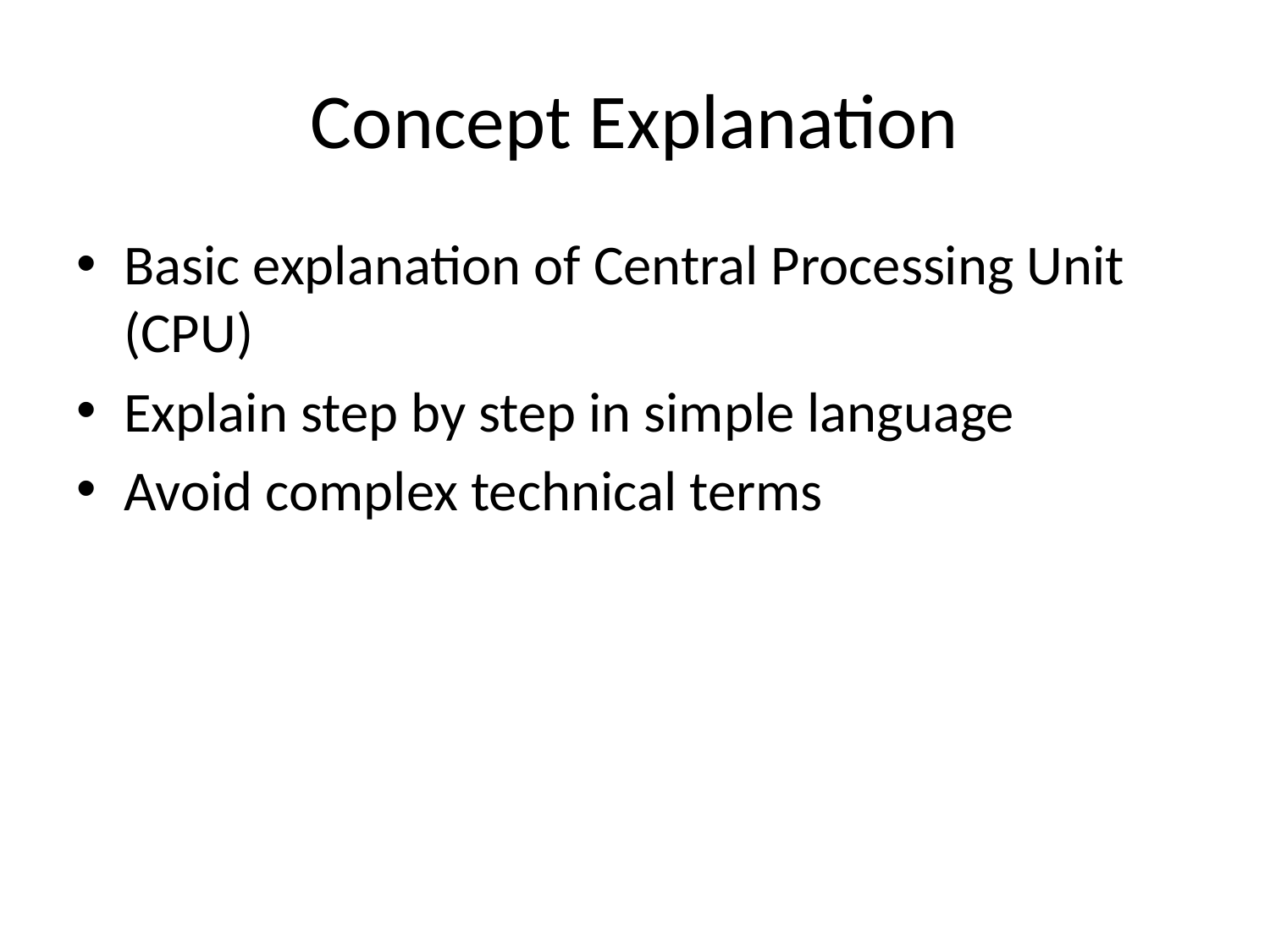

# Concept Explanation
Basic explanation of Central Processing Unit (CPU)
Explain step by step in simple language
Avoid complex technical terms